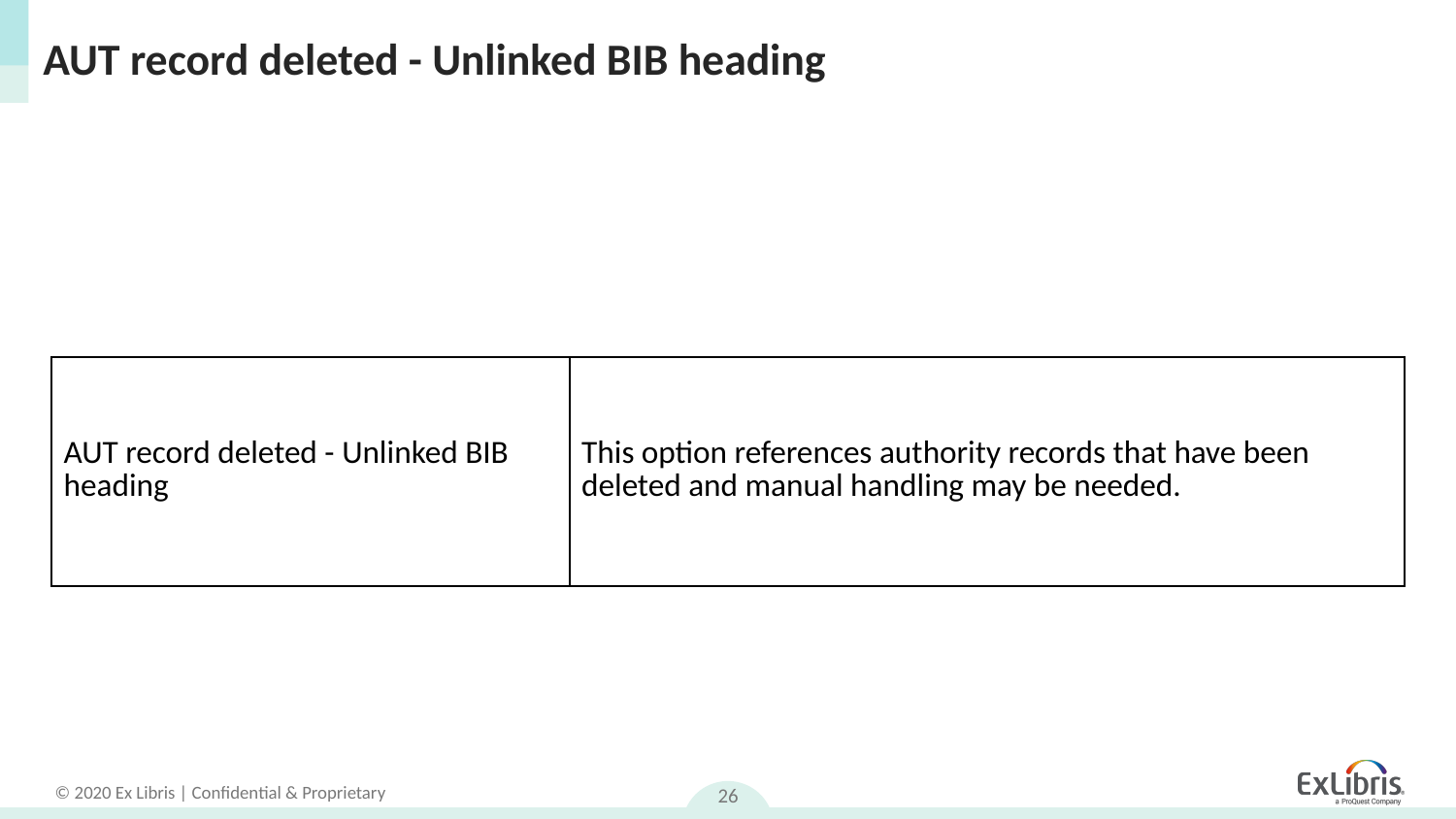

# AUT record deleted - Unlinked BIB heading
| AUT record deleted - Unlinked BIB heading | This option references authority records that have been deleted and manual handling may be needed. |
| --- | --- |
26